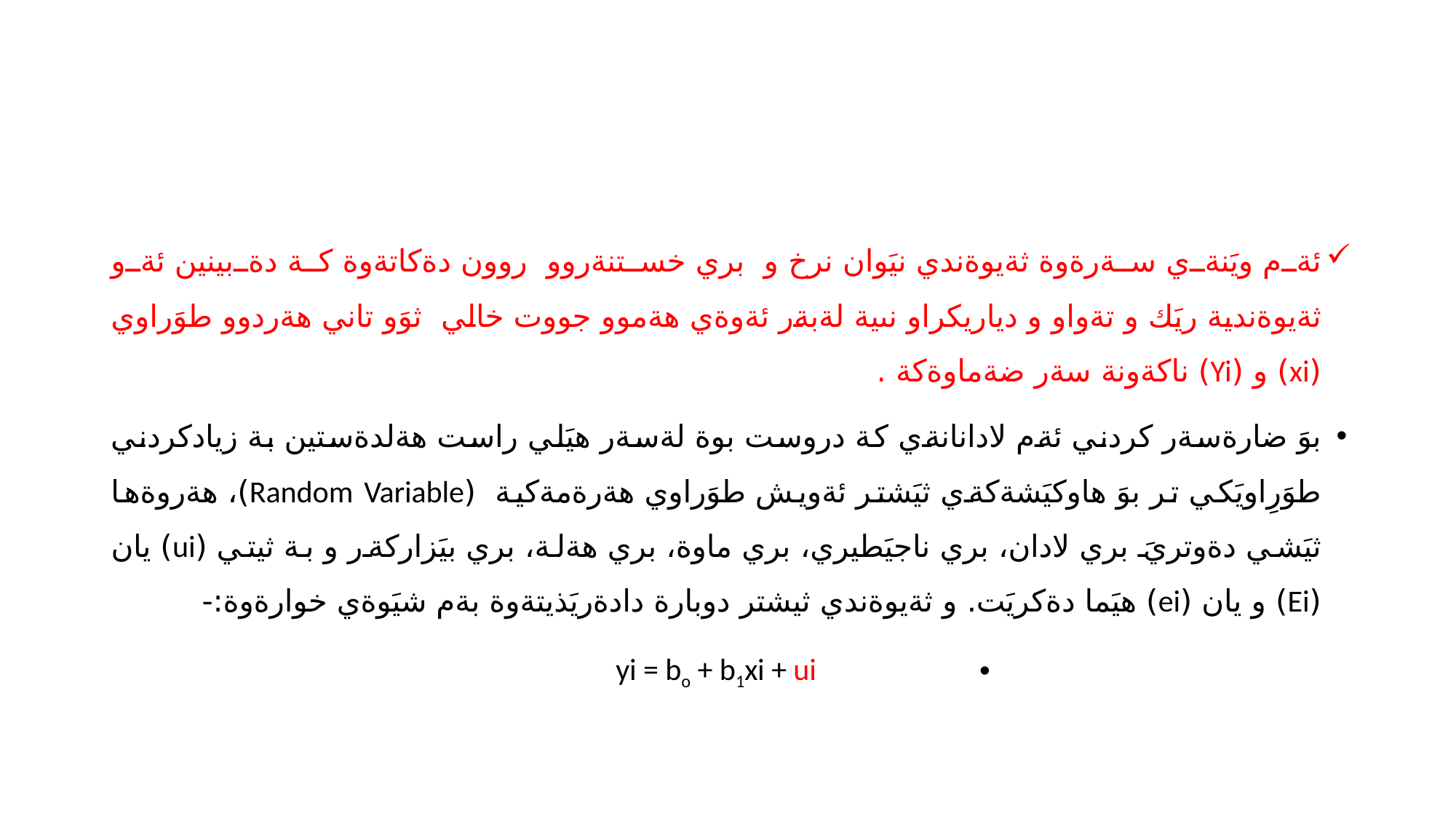

ئةم ويَنةي سةرةوة ثةيوةندي نيَوان نرخ و  بري خستنةروو  روون دةكاتةوة كة دةبينين ئةو ثةيوةندية ريَك و تةواو و دياريكراو نىية لةبةر ئةوةي هةموو جووت خالي  ثوَو تاني هةردوو طوَراوي (xi) و (Yi) ناكةونة سةر ضةماوةكة .
بوَ ضارةسةر كردني ئةم لادانانةي كة دروست بوة لةسةر هيَلي راست هةلدةستين بة زيادكردني طوَرِاويَكي تر بوَ هاوكيَشةكةي ثيَشتر ئةويش طوَراوي هةرةمةكية  (Random Variable)، هةروةها ثيَشي دةوتريَ بري لادان، بري ناجيَطيري، بري ماوة، بري هةلة، بري بيَزاركةر و بة ثيتي (ui) يان (Ei) و يان (ei) هيَما دةكريَت. و ثةيوةندي ثيشتر دوبارة دادةريَذيتةوة بةم شيَوةي خوارةوة:-
yi = bo + b1xi + ui